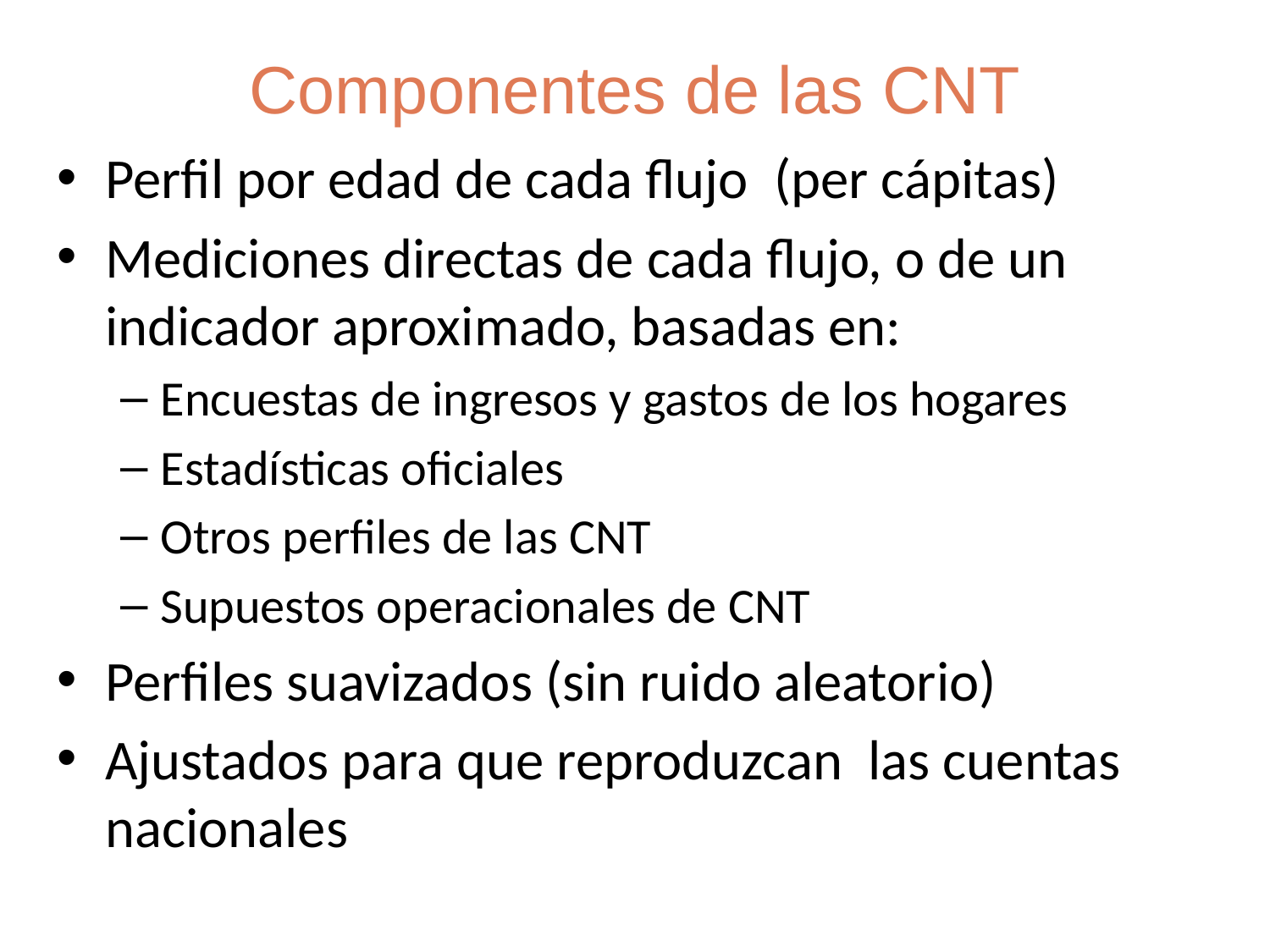

# Componentes de las CNT
Perfil por edad de cada flujo  (per cápitas)
Mediciones directas de cada flujo, o de un indicador aproximado, basadas en:
Encuestas de ingresos y gastos de los hogares
Estadísticas oficiales
Otros perfiles de las CNT
Supuestos operacionales de CNT
Perfiles suavizados (sin ruido aleatorio)
Ajustados para que reproduzcan  las cuentas nacionales